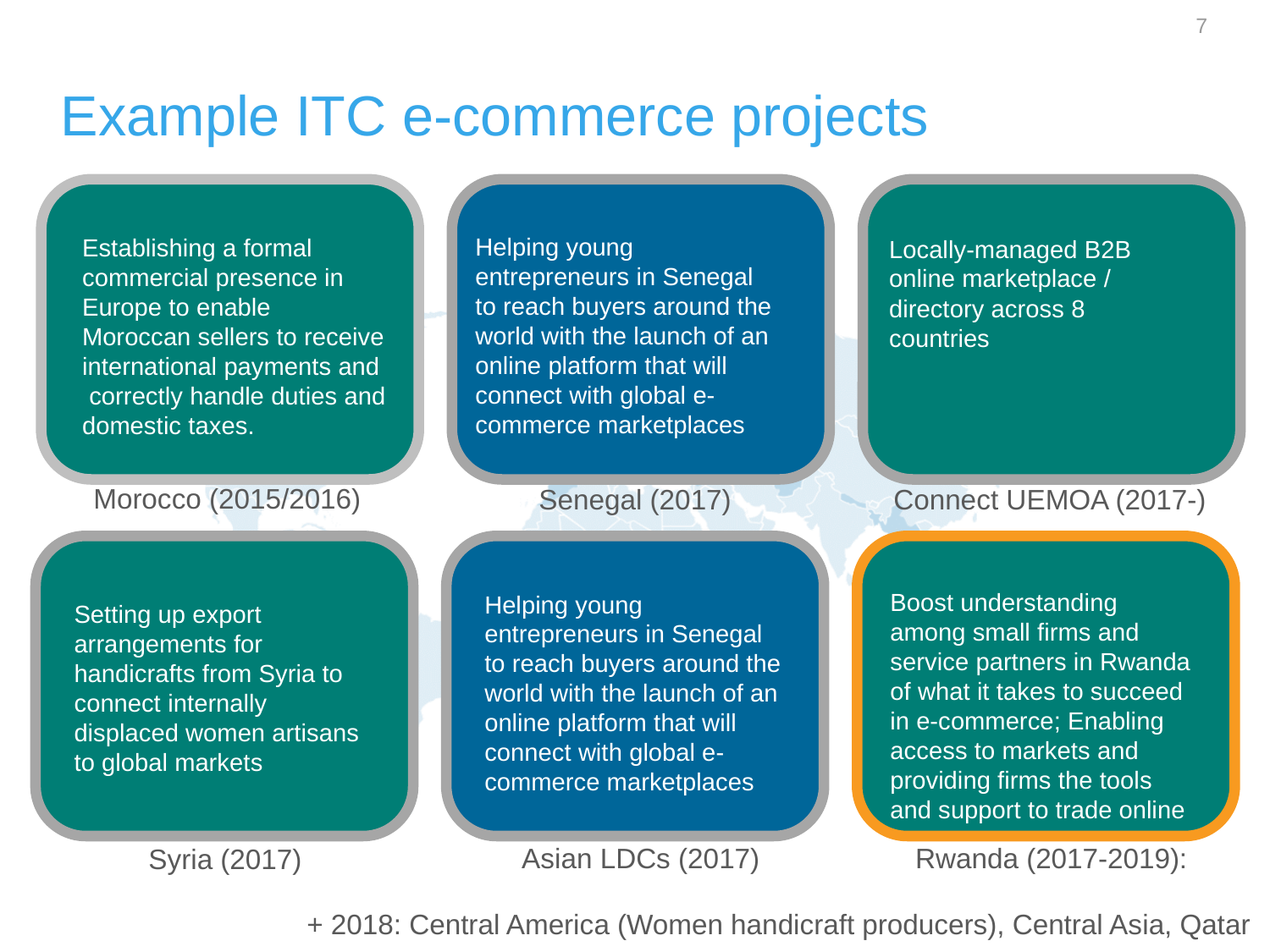

7
Example ITC e-commerce projects

Helping young entrepreneurs in Senegal to reach buyers around the world with the launch of an online platform that will connect with global e-commerce marketplaces

Establishing a formal commercial presence in Europe to enable Moroccan sellers to receive international payments and  correctly handle duties and domestic taxes.

Locally-managed B2B online marketplace / directory across 8 countries

Morocco (2015/2016)
Senegal (2017)
Connect UEMOA (2017-)

Boost understanding among small firms and service partners in Rwanda of what it takes to succeed in e-commerce; Enabling access to markets and providing firms the tools and support to trade online

Helping young entrepreneurs in Senegal to reach buyers around the world with the launch of an online platform that will connect with global e-commerce marketplaces

Setting up export arrangements for handicrafts from Syria to connect internally displaced women artisans to global markets
Asian LDCs (2017)
Rwanda (2017-2019):
Syria (2017)
+ 2018: Central America (Women handicraft producers), Central Asia, Qatar